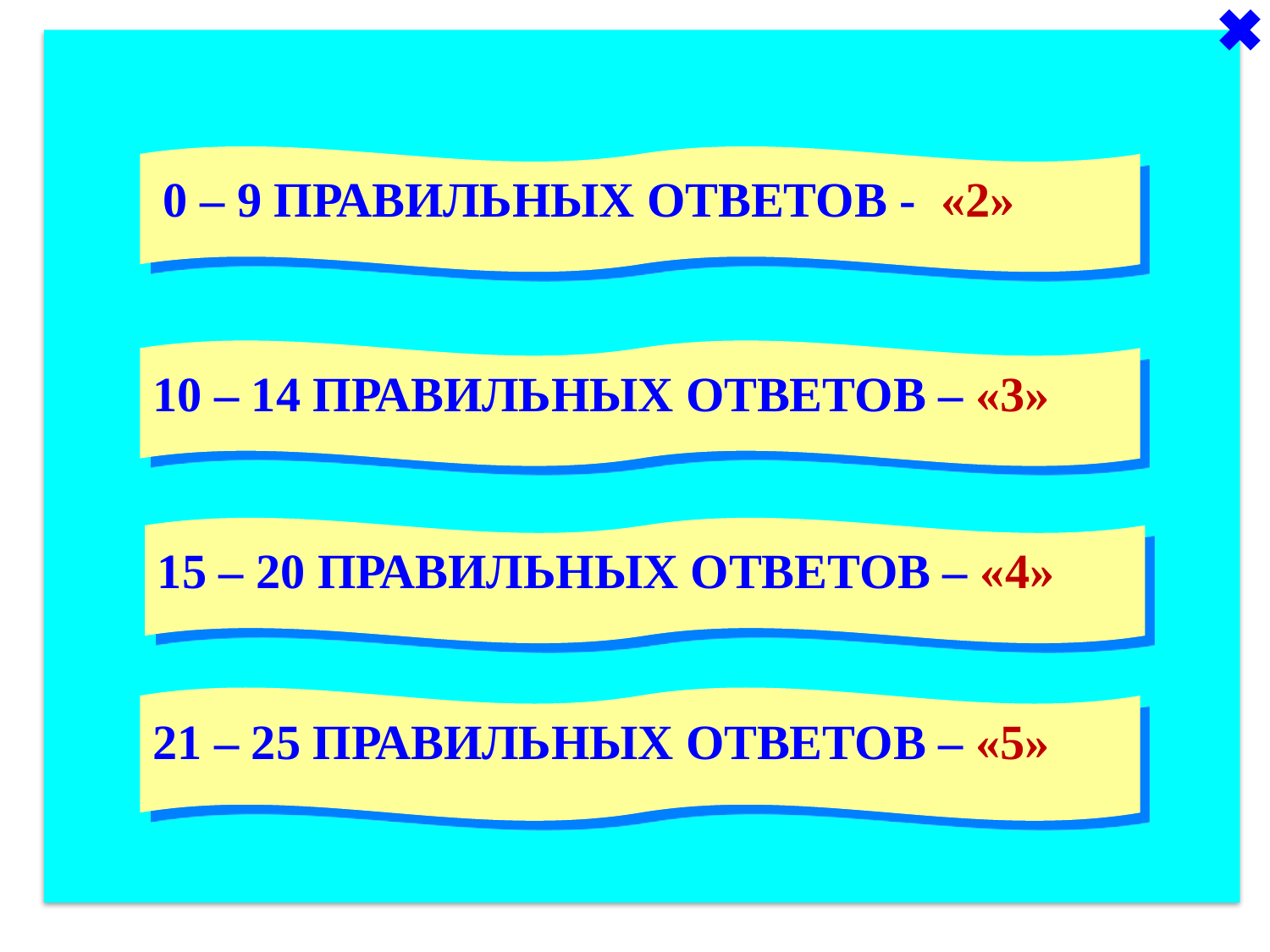

0 – 9 ПРАВИЛЬНЫХ ОТВЕТОВ -  «2»
10 – 14 ПРАВИЛЬНЫХ ОТВЕТОВ – «3»
15 – 20 ПРАВИЛЬНЫХ ОТВЕТОВ – «4»

21 – 25 ПРАВИЛЬНЫХ ОТВЕТОВ – «5»